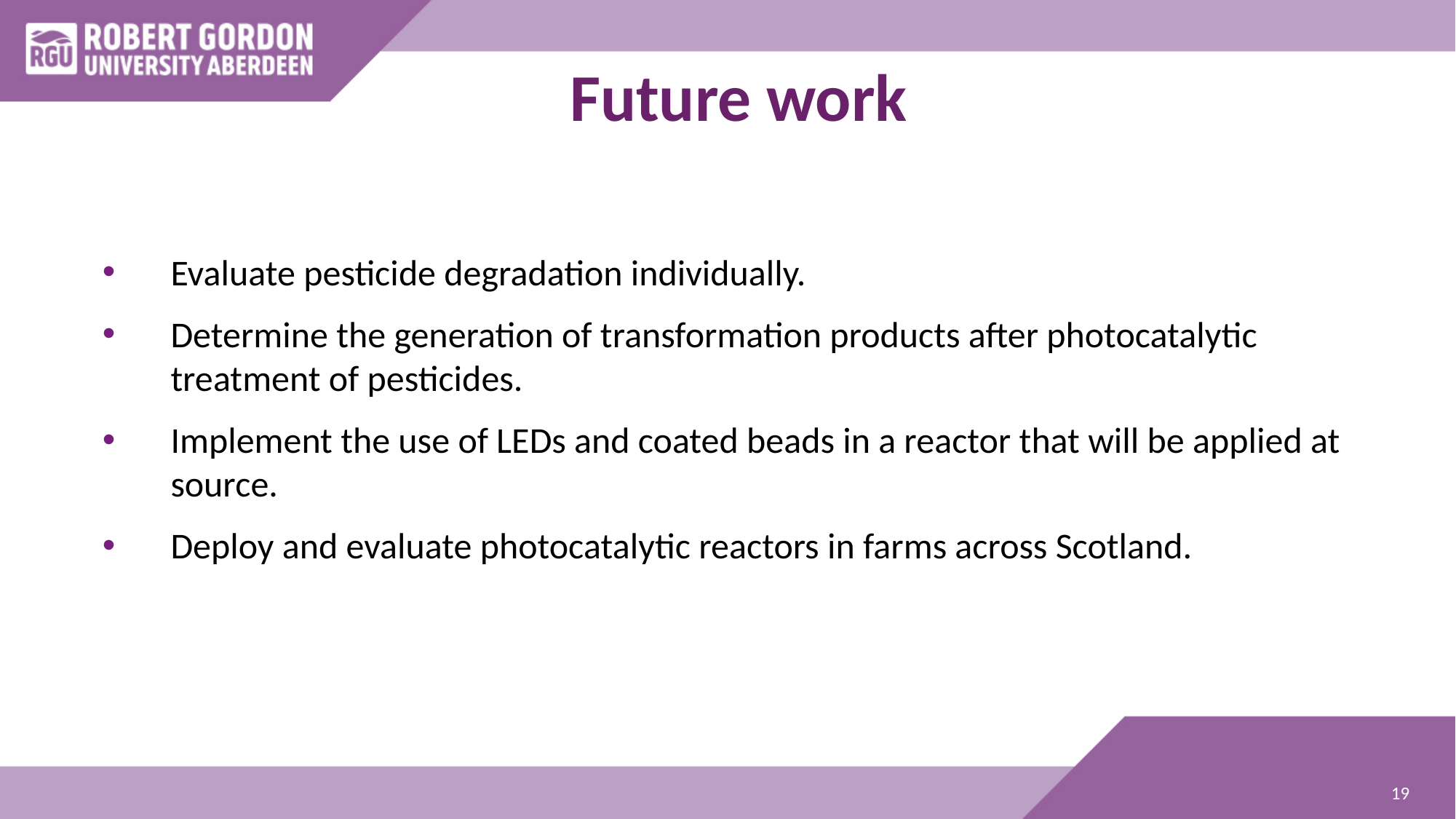

# Future work
Evaluate pesticide degradation individually.
Determine the generation of transformation products after photocatalytic treatment of pesticides.
Implement the use of LEDs and coated beads in a reactor that will be applied at source.
Deploy and evaluate photocatalytic reactors in farms across Scotland.
19